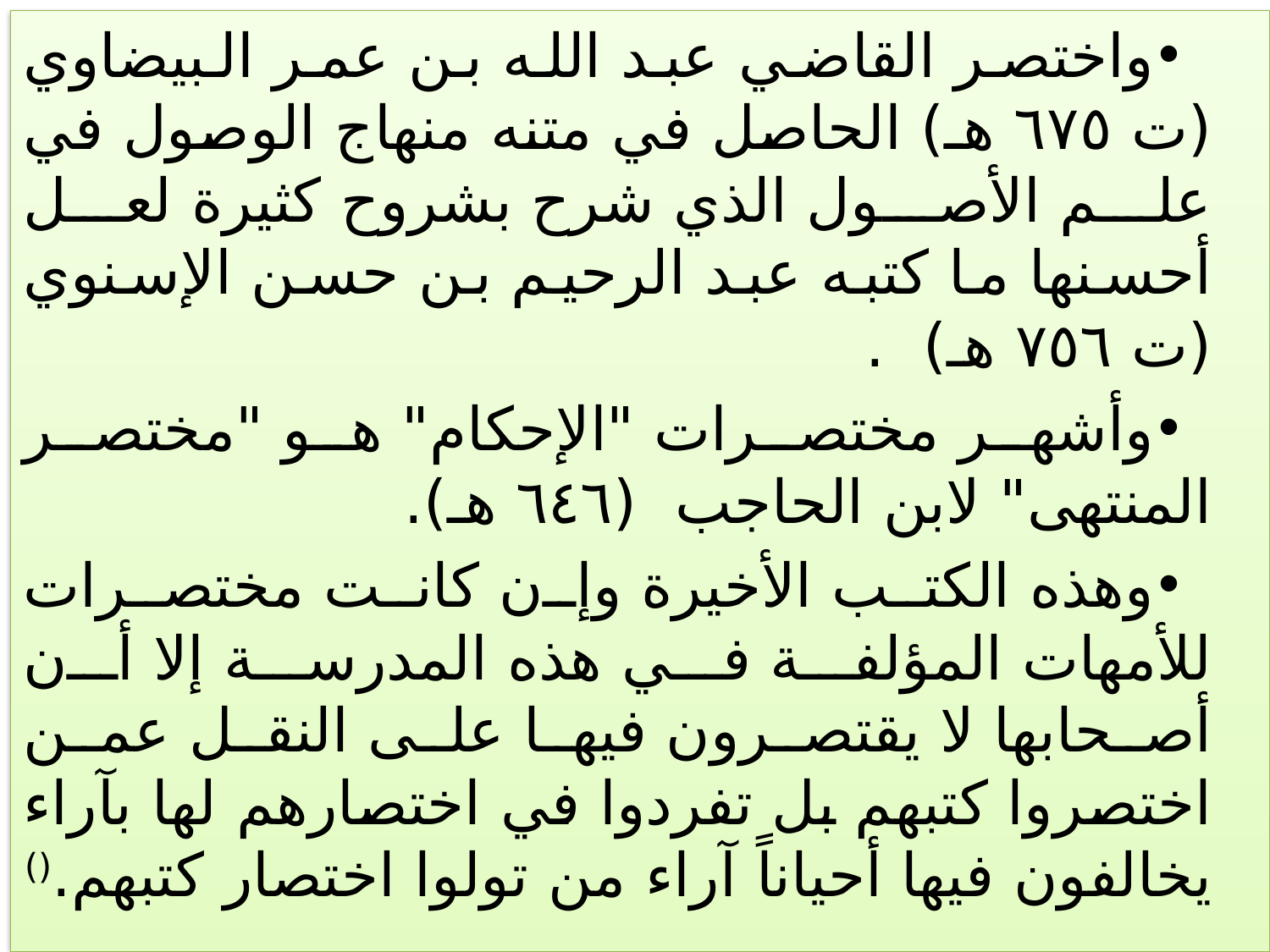

واختصر القاضي عبد الله بن عمر البيضاوي (ت ٦٧٥ هـ) الحاصل في متنه منهاج الوصول في علم الأصول الذي شرح بشروح كثيرة لعل أحسنها ما كتبه عبد الرحيم بن حسن الإسنوي (ت ٧٥٦ هـ)  .
وأشهر مختصرات "الإحكام" هو "مختصر المنتهى" لابن الحاجب  (٦٤٦ هـ).
وهذه الكتب الأخيرة وإن كانت مختصرات للأمهات المؤلفة في هذه المدرسة إلا أن أصحابها لا يقتصرون فيها على النقل عمن اختصروا كتبهم بل تفردوا في اختصارهم لها بآراء يخالفون فيها أحياناً آراء من تولوا اختصار كتبهم.()